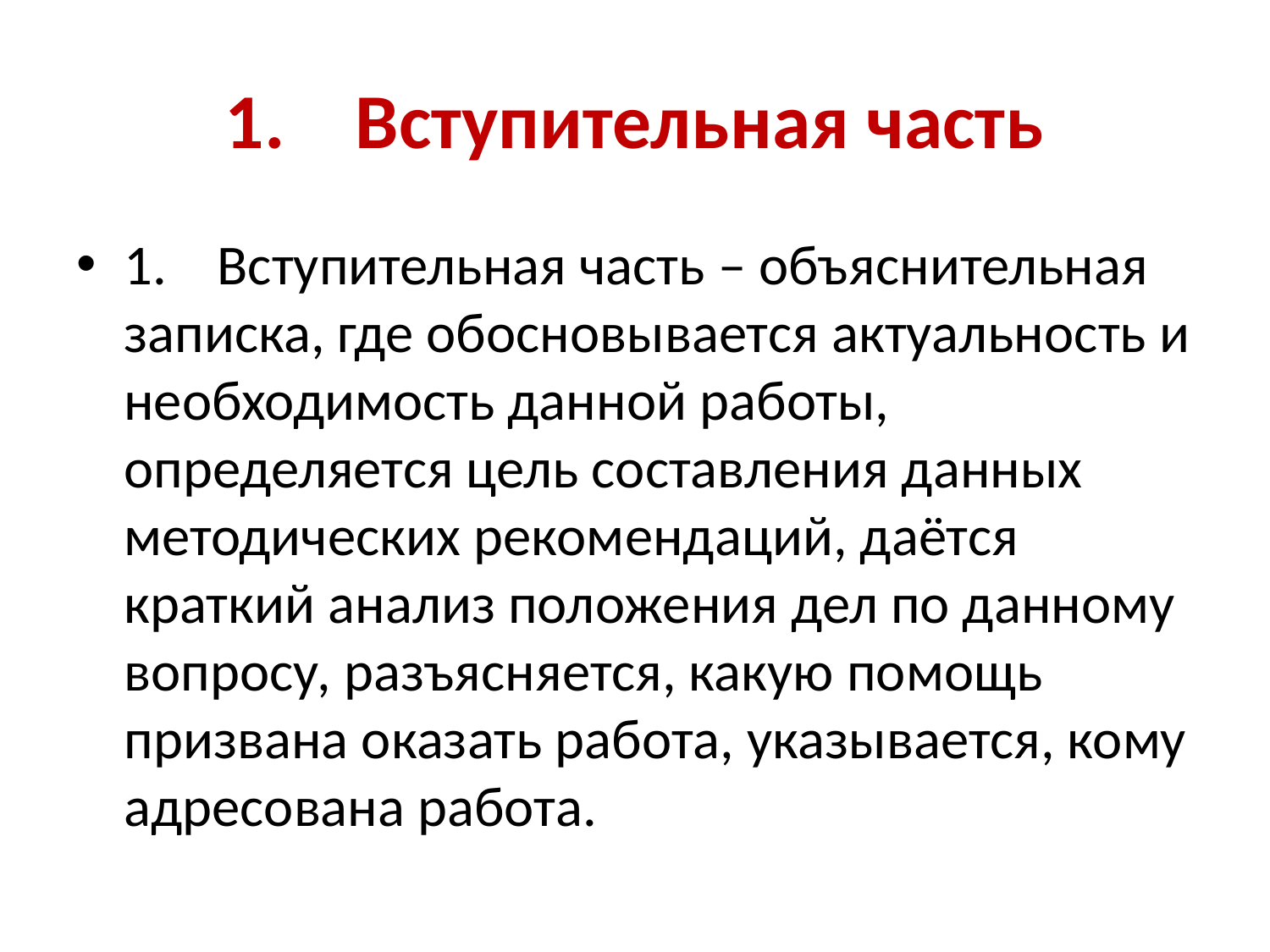

# 1.    Вступительная часть
1.    Вступительная часть – объяснительная записка, где обосновывается актуальность и необходимость данной работы, определяется цель составления данных методических рекомендаций, даётся краткий анализ положения дел по данному вопросу, разъясняется, какую помощь призвана оказать работа, указывается, кому адресована работа.